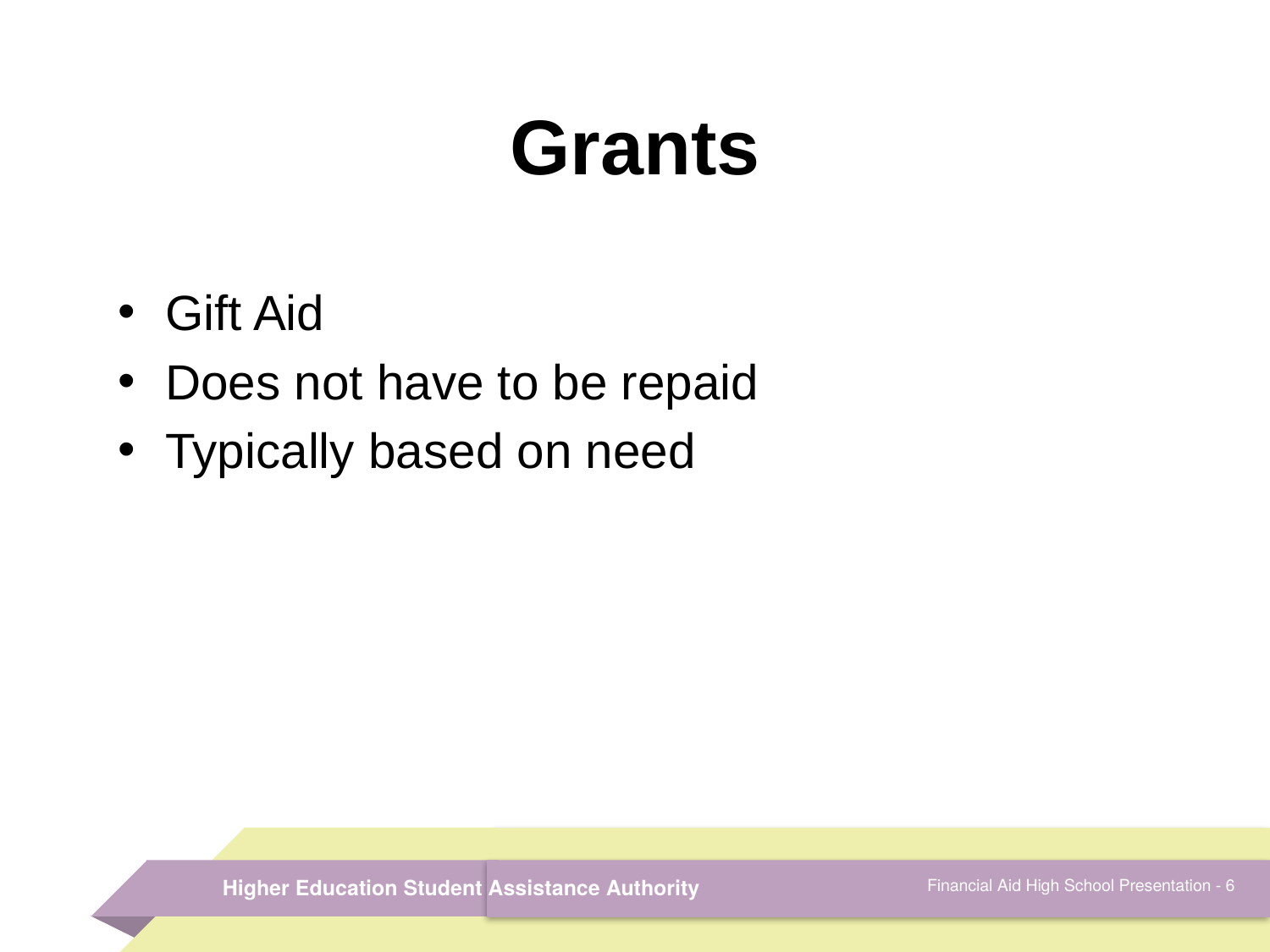

# Grants

Gift Aid
Does not have to be repaid
Typically based on need

Financial Aid High School Presentation - 6
Higher Education Student Assistance Authority